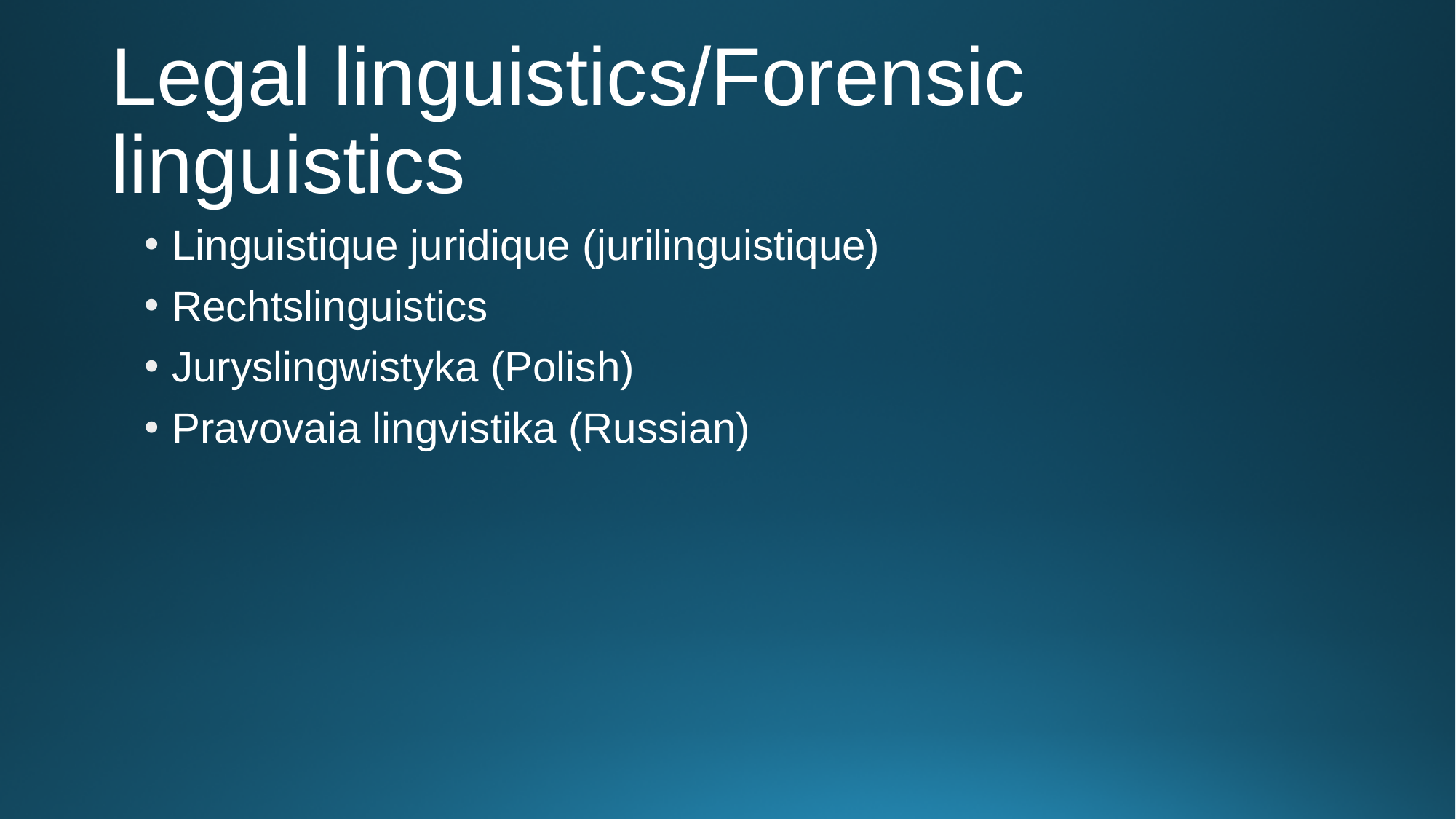

# Legal linguistics/Forensic linguistics
Linguistique juridique (jurilinguistique)
Rechtslinguistics
Juryslingwistyka (Polish)
Pravovaia lingvistika (Russian)